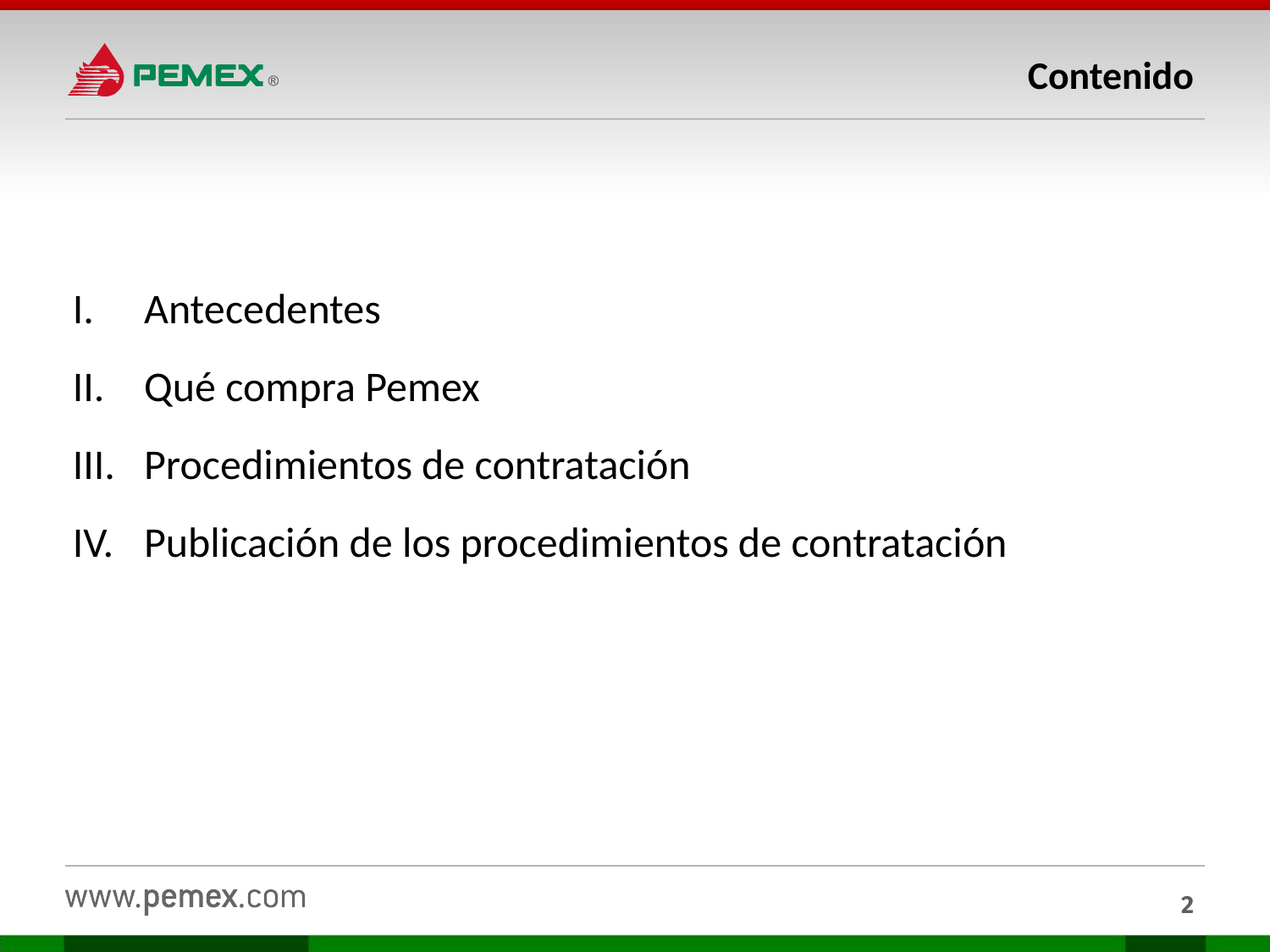

# Contenido

Antecedentes
Qué compra Pemex
Procedimientos de contratación
Publicación de los procedimientos de contratación

2